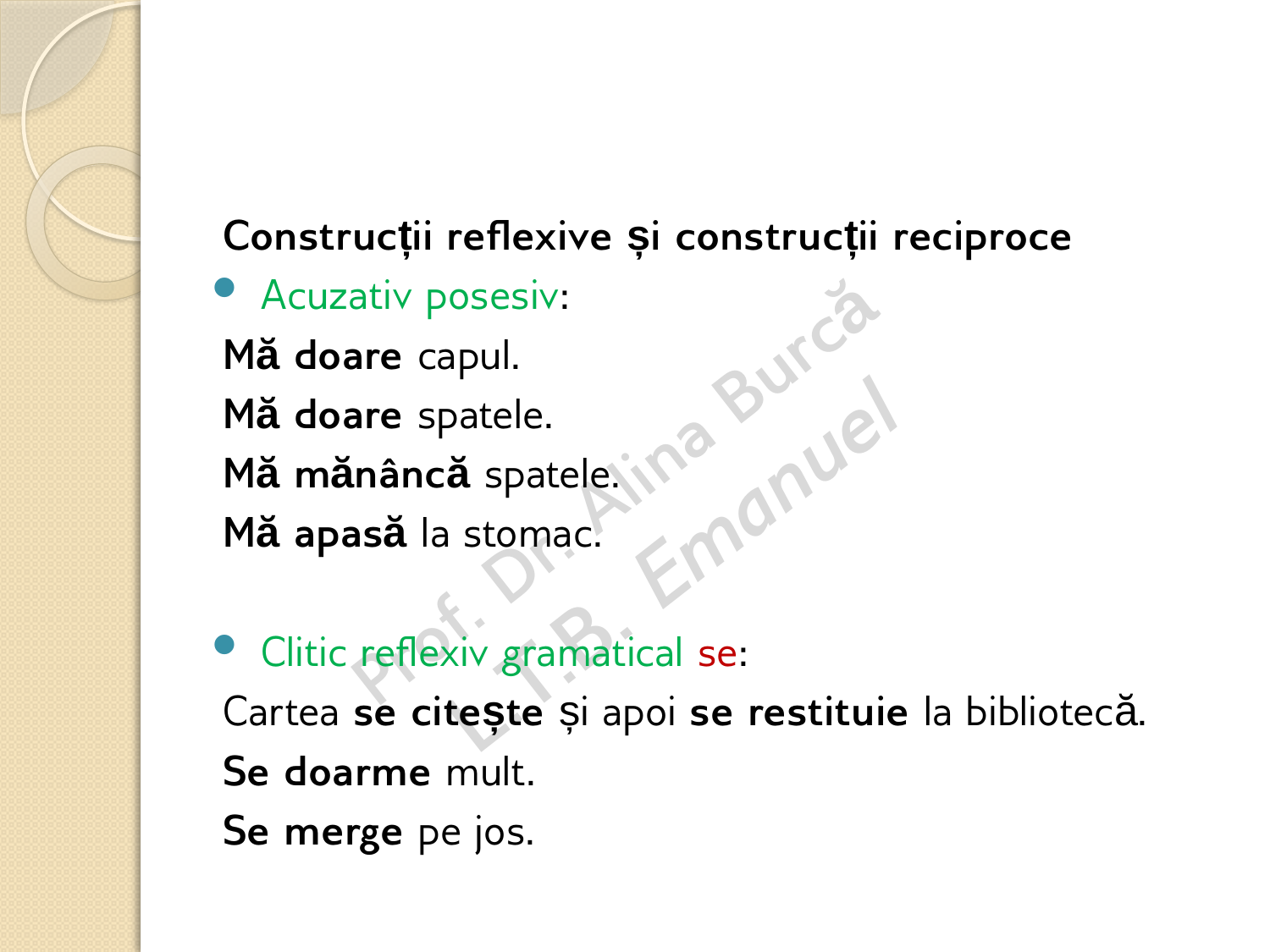

#
Construcții reflexive și construcții reciproce
Acuzativ posesiv:
Mă doare capul.
Mă doare spatele.
Mă mănâncă spatele.
Mă apasă la stomac.

Clitic reflexiv gramatical se:
Cartea se citește și apoi se restituie la bibliotecă.
Se doarme mult.
Se merge pe jos.